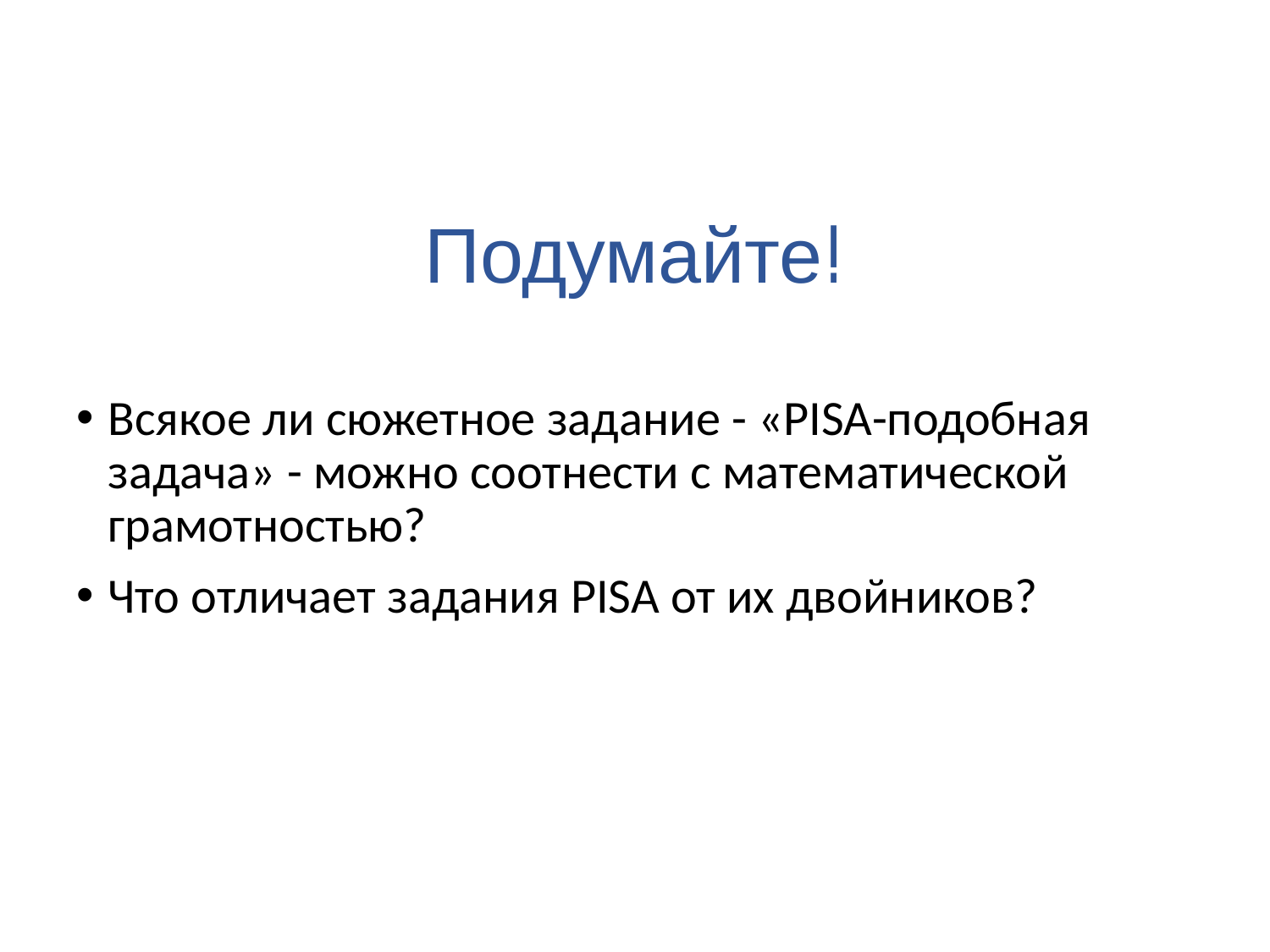

# Подумайте!
Всякое ли сюжетное задание - «PISA-подобная задача» - можно соотнести с математической грамотностью?
Что отличает задания PISA от их двойников?